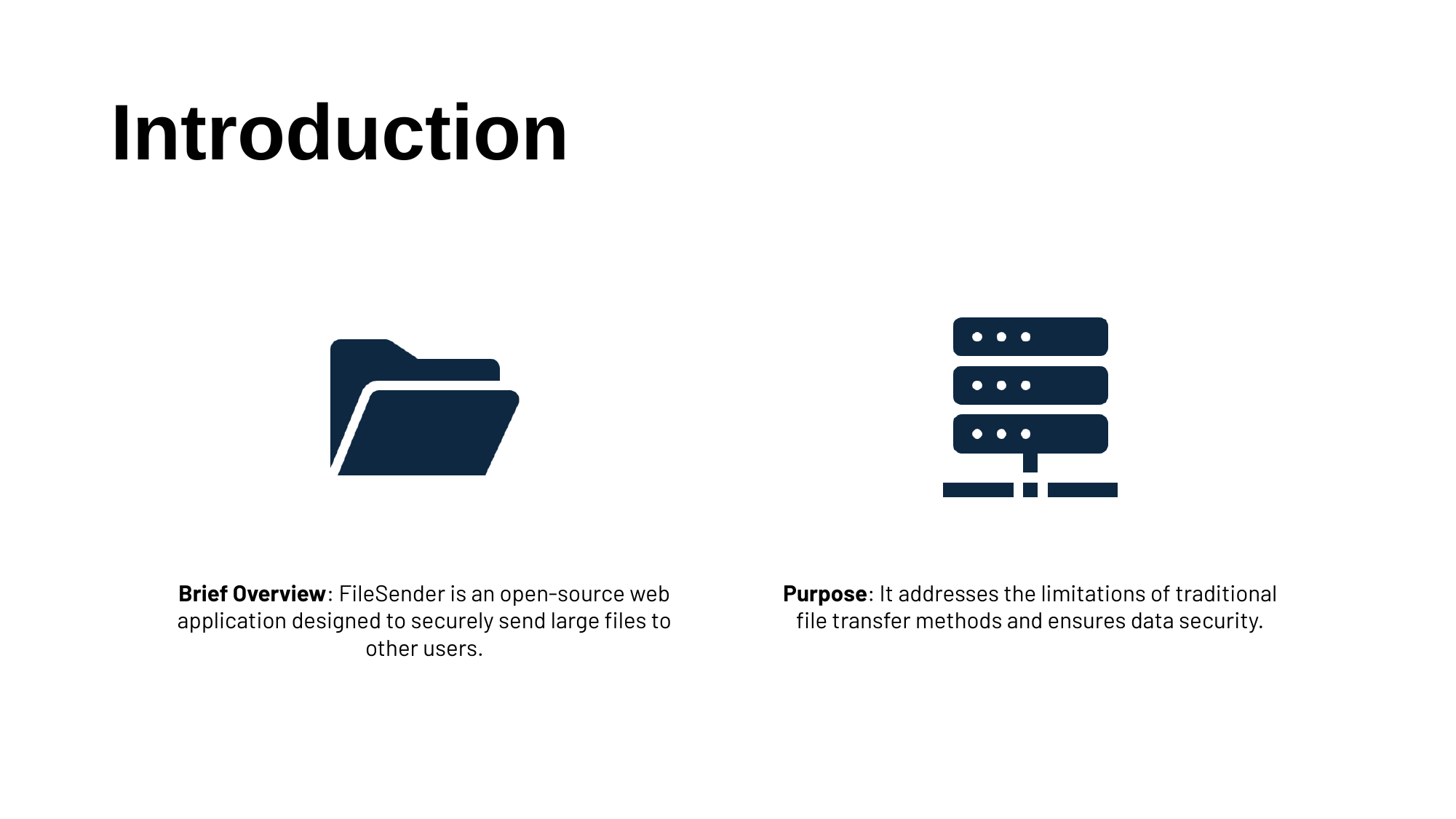

# Introduction
Brief Overview: FileSender is an open-source web application designed to securely send large files to other users.
Purpose: It addresses the limitations of traditional file transfer methods and ensures data security.